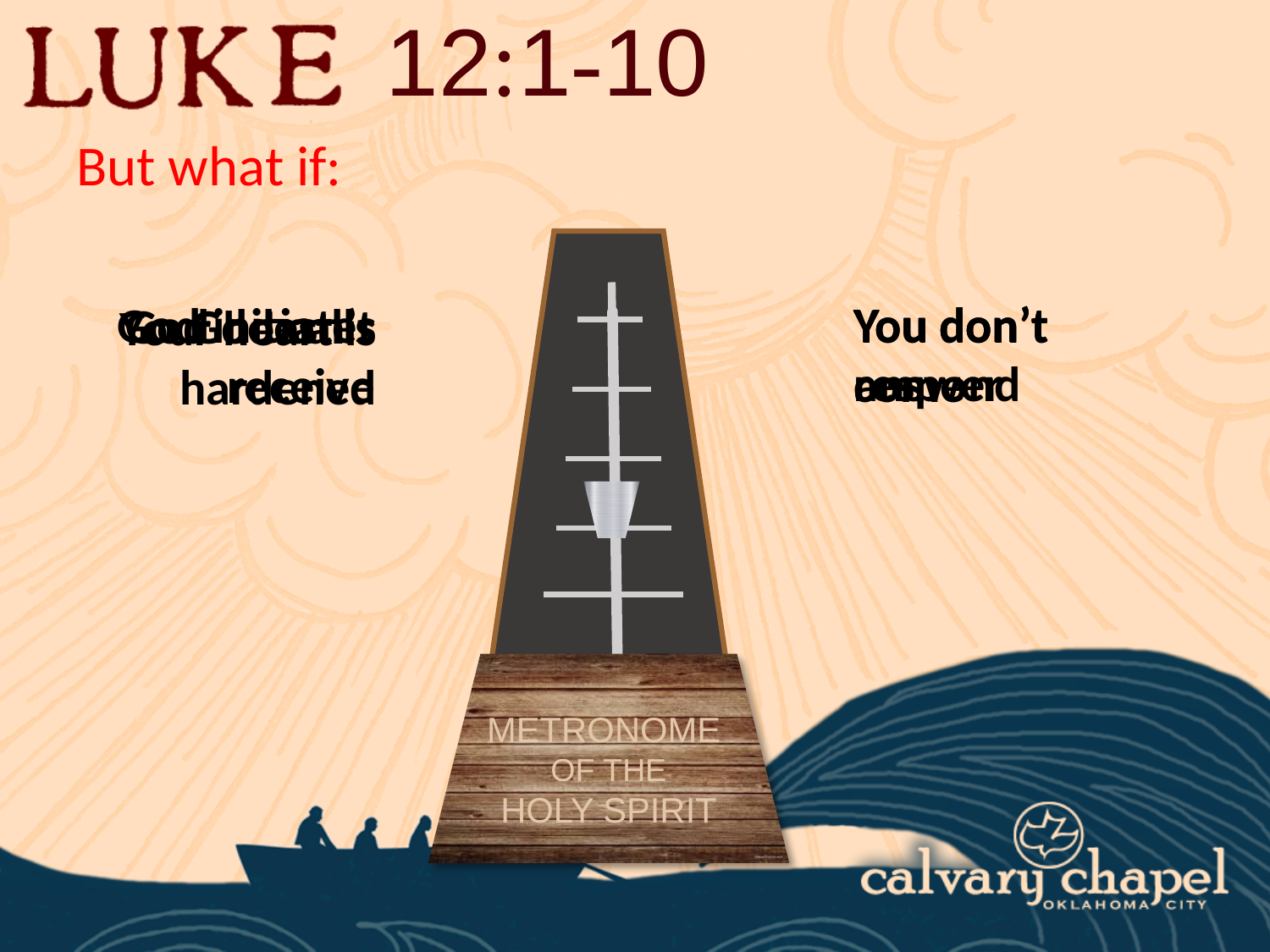

12:1-10
But what if:

You don’t respond
You don’t answer
You don’t come
God initiates
God doesn’t receive
God calls
Your heart is hardened

METRONOME
OF THE
HOLY SPIRIT